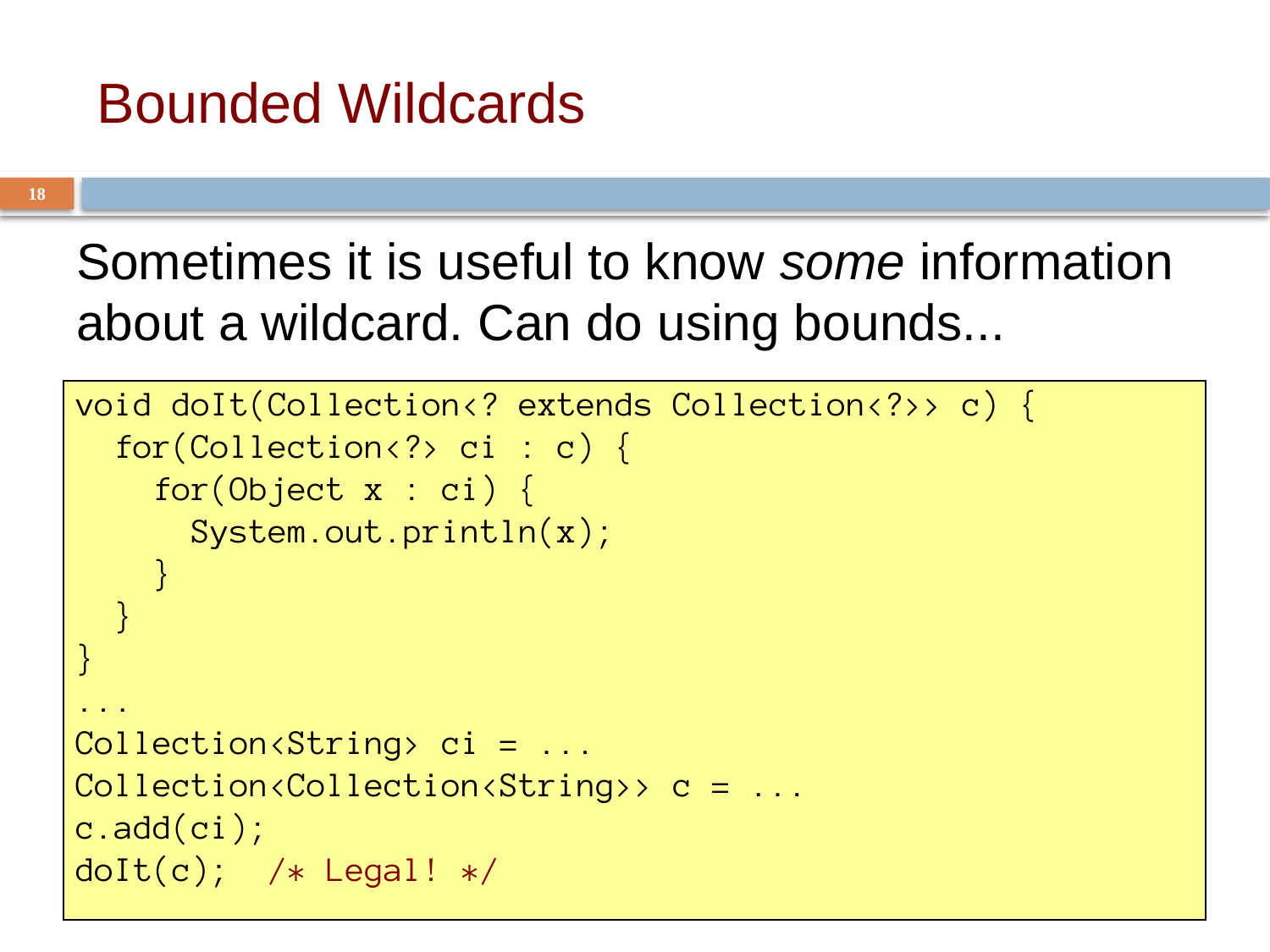

# Bounded Wildcards
18
Sometimes it is useful to know some information about a wildcard. Can do using bounds...
void doIt(Collection<? extends Collection<?>> c) {
  for(Collection<?> ci : c) {
    for(Object x : ci) {
      System.out.println(x);
    }
  }
}
...
Collection<String> ci = ...
Collection<Collection<String>> c = ...
c.add(ci);
doIt(c);  /* Legal! */